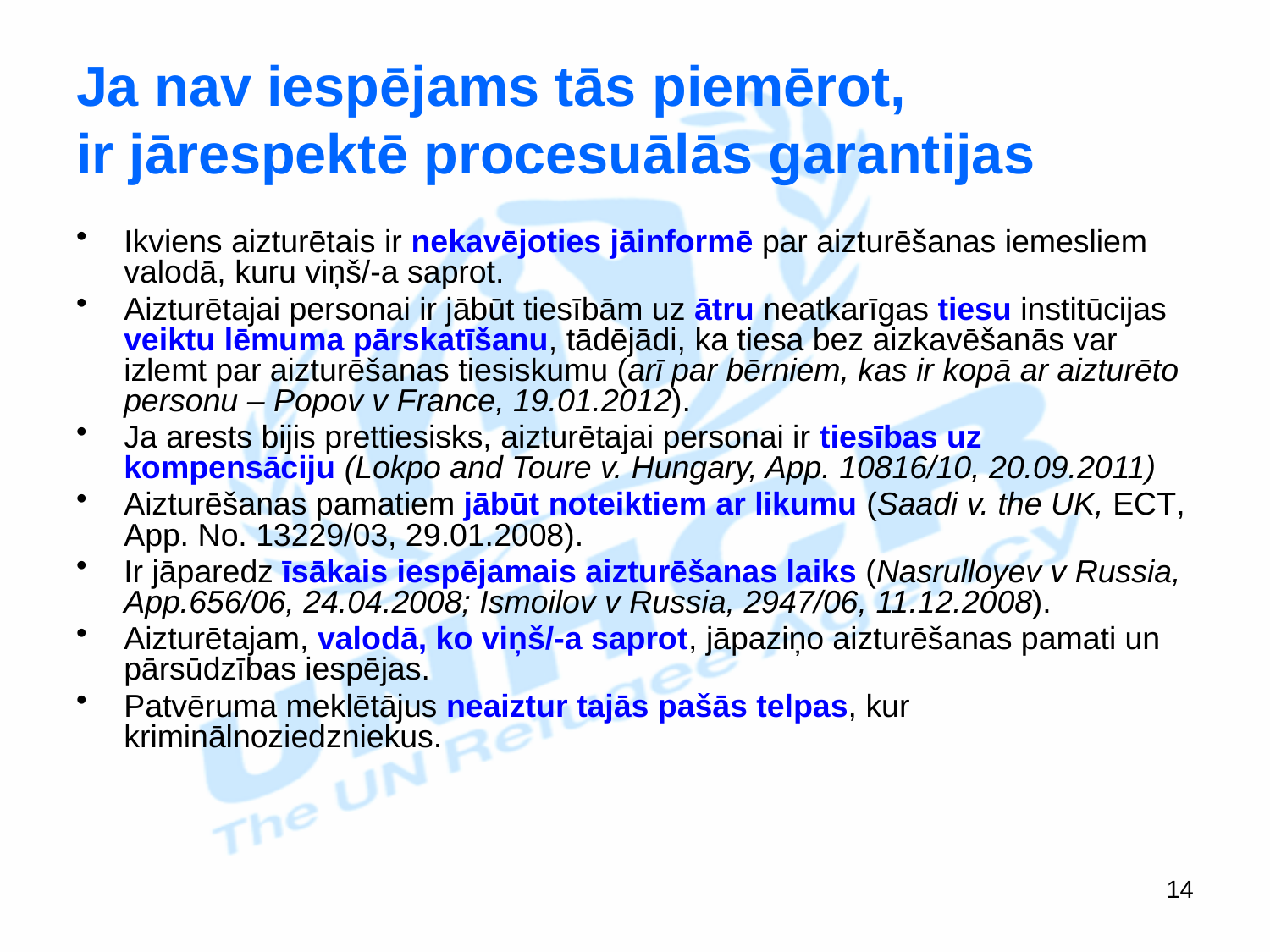

# Ja nav iespējams tās piemērot, ir jārespektē procesuālās garantijas
Ikviens aizturētais ir nekavējoties jāinformē par aizturēšanas iemesliem valodā, kuru viņš/-a saprot.
Aizturētajai personai ir jābūt tiesībām uz ātru neatkarīgas tiesu institūcijas veiktu lēmuma pārskatīšanu, tādējādi, ka tiesa bez aizkavēšanās var izlemt par aizturēšanas tiesiskumu (arī par bērniem, kas ir kopā ar aizturēto personu – Popov v France, 19.01.2012).
Ja arests bijis prettiesisks, aizturētajai personai ir tiesības uz kompensāciju (Lokpo and Toure v. Hungary, App. 10816/10, 20.09.2011)
Aizturēšanas pamatiem jābūt noteiktiem ar likumu (Saadi v. the UK, ECT, App. No. 13229/03, 29.01.2008).
Ir jāparedz īsākais iespējamais aizturēšanas laiks (Nasrulloyev v Russia, App.656/06, 24.04.2008; Ismoilov v Russia, 2947/06, 11.12.2008).
Aizturētajam, valodā, ko viņš/-a saprot, jāpaziņo aizturēšanas pamati un pārsūdzības iespējas.
Patvēruma meklētājus neaiztur tajās pašās telpas, kur kriminālnoziedzniekus.
14